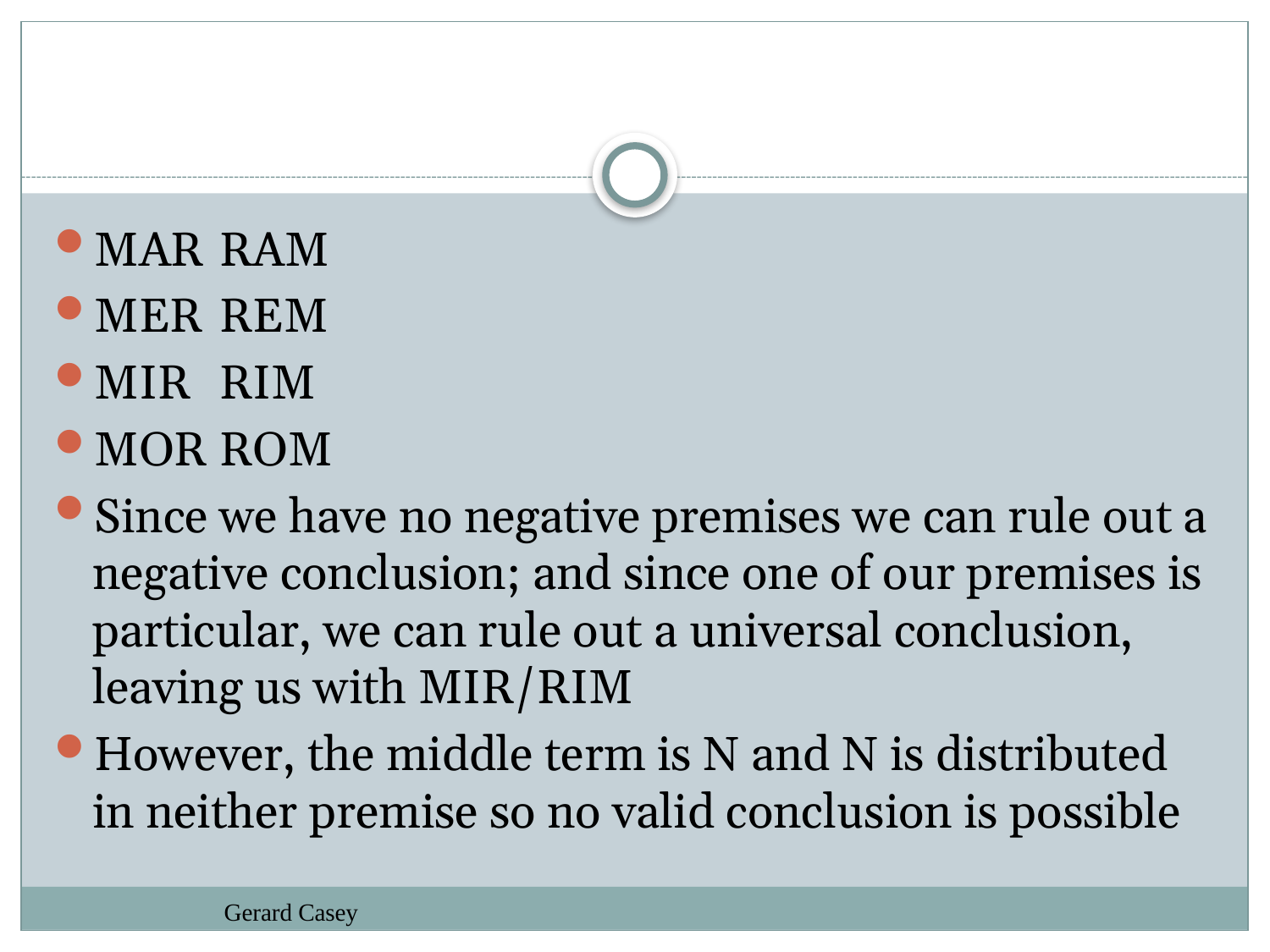

#
MAR	RAM
MER	REM
MIR	RIM
MOR	ROM
Since we have no negative premises we can rule out a negative conclusion; and since one of our premises is particular, we can rule out a universal conclusion, leaving us with MIR/RIM
However, the middle term is N and N is distributed in neither premise so no valid conclusion is possible

Gerard Casey